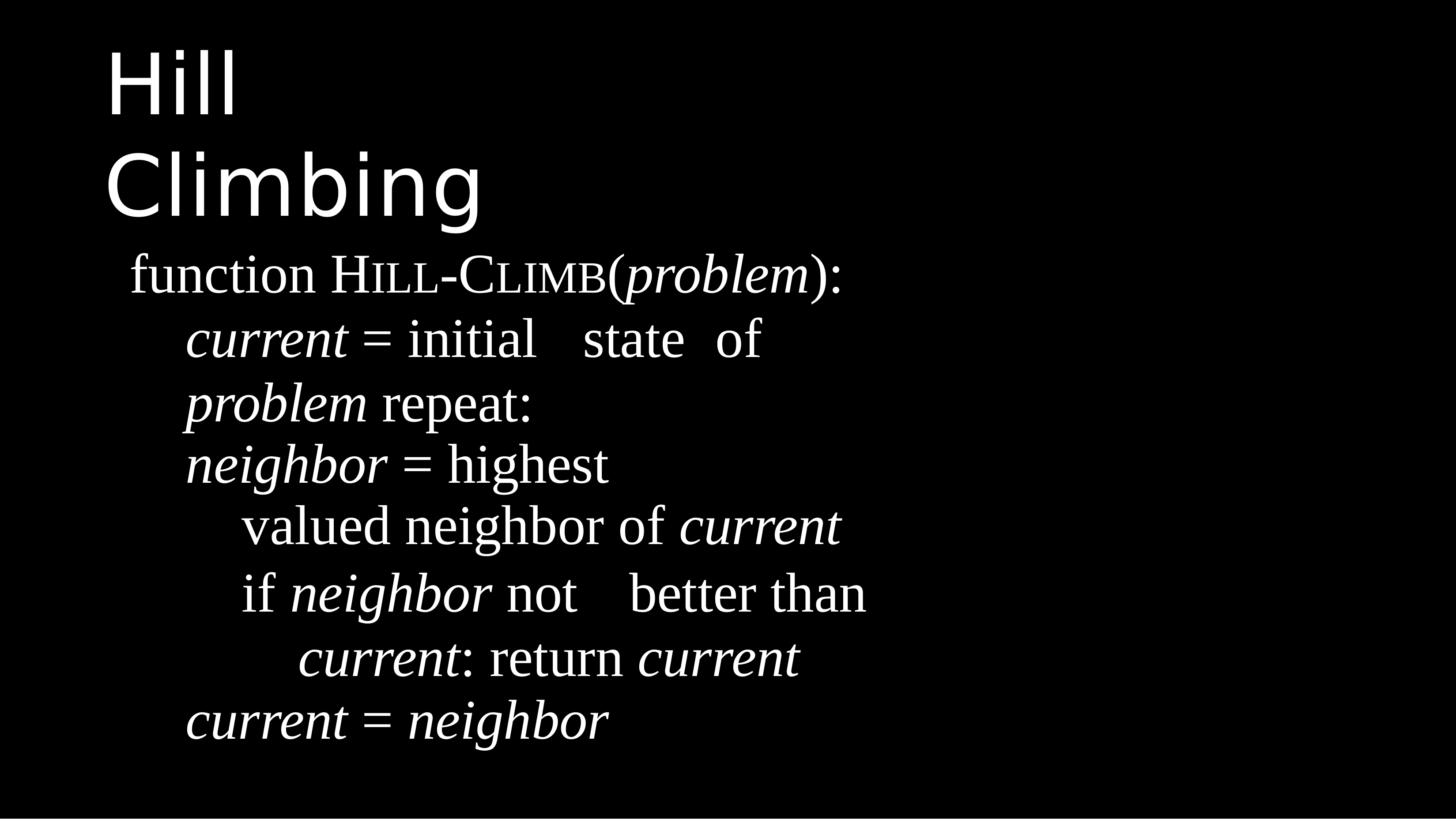

# Hill Climbing
function HILL-CLIMB(problem): current = initial	state	of problem repeat:
neighbor = highest	valued neighbor of current
if neighbor not	better than current: return current
current = neighbor